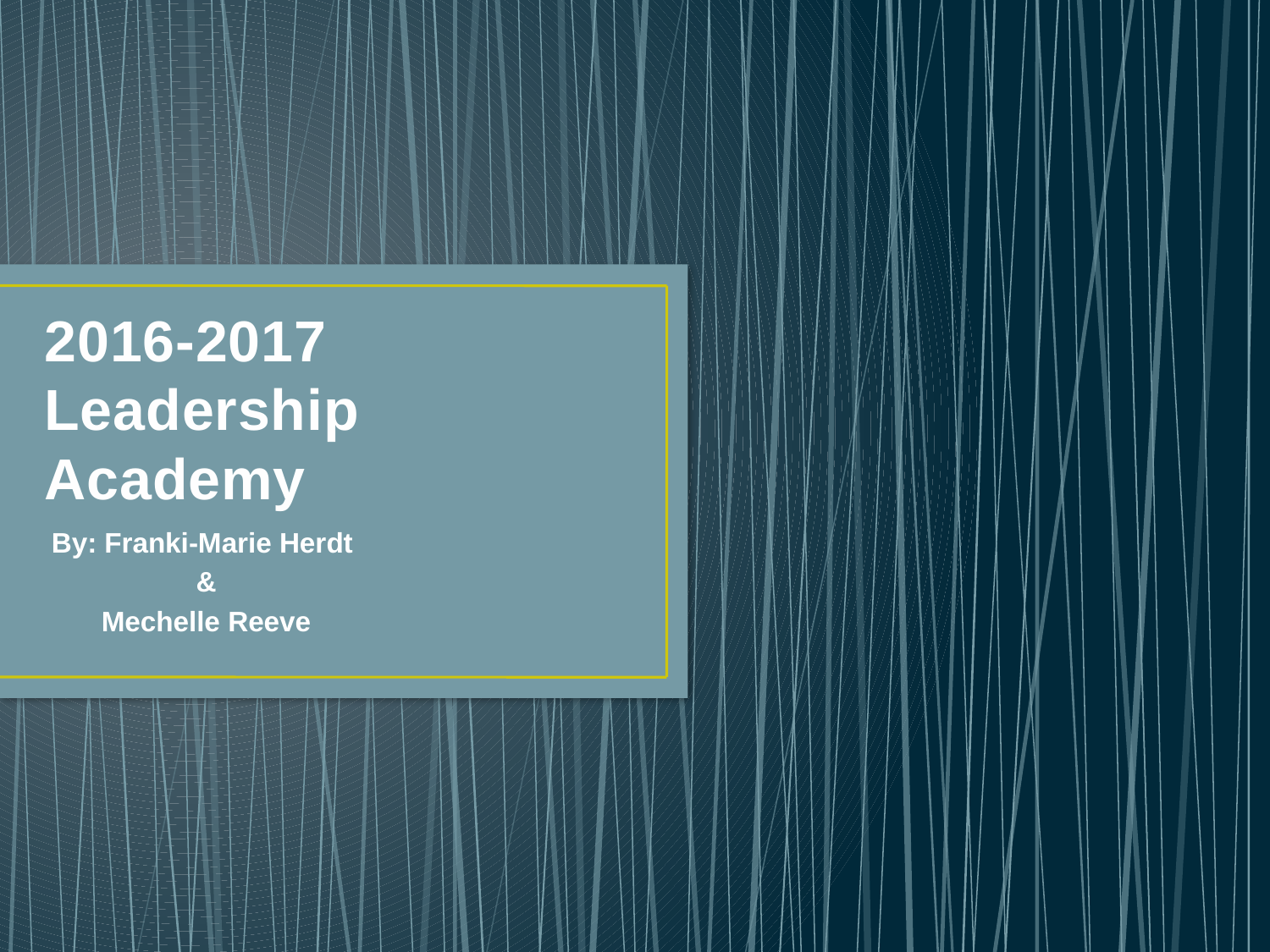

# 2016-2017 Leadership Academy
By: Franki-Marie Herdt
&
Mechelle Reeve